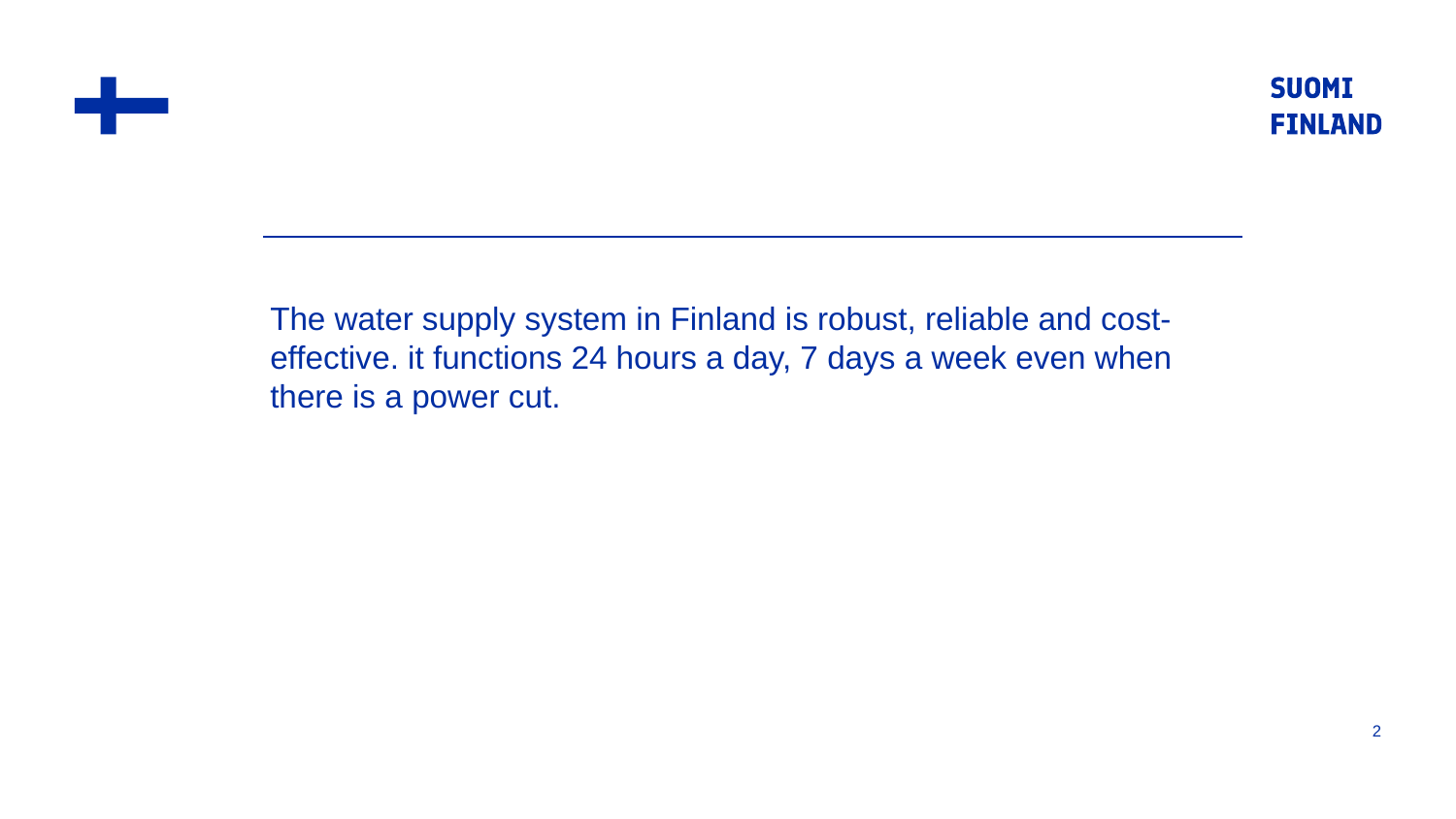

The water supply system in Finland is robust, reliable and cost-effective. it functions 24 hours a day, 7 days a week even when there is a power cut.
2